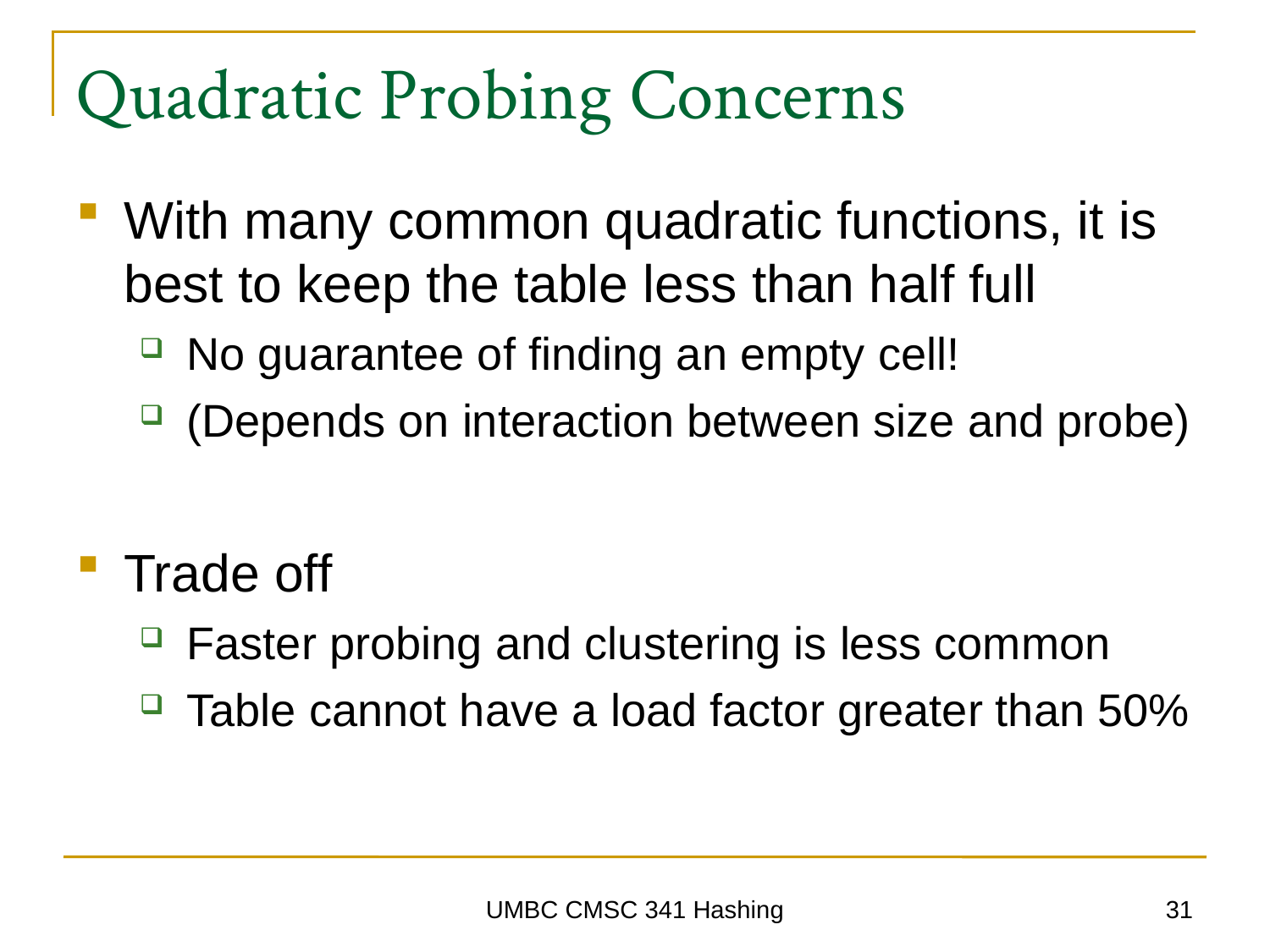

# Quadratic Probing Concerns
With many common quadratic functions, it is best to keep the table less than half full
No guarantee of finding an empty cell!
(Depends on interaction between size and probe)

Trade off
Faster probing and clustering is less common
Table cannot have a load factor greater than 50%
31
UMBC CMSC 341 Hashing